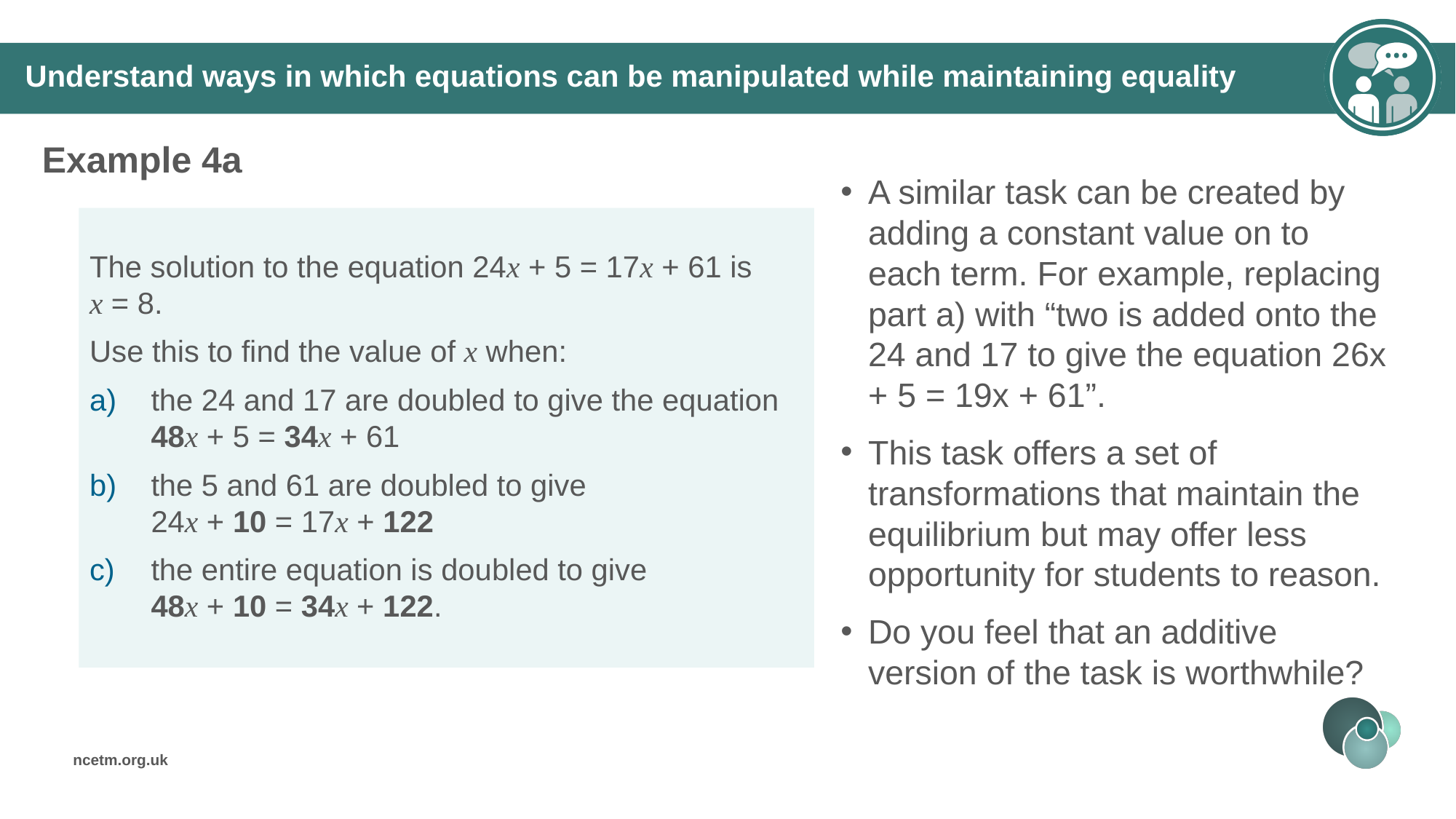

Understand ways in which equations can be manipulated while maintaining equality
Example 4a
A similar task can be created by adding a constant value on to each term. For example, replacing part a) with “two is added onto the 24 and 17 to give the equation 26x + 5 = 19x + 61”.
This task offers a set of transformations that maintain the equilibrium but may offer less opportunity for students to reason.
Do you feel that an additive version of the task is worthwhile?

The solution to the equation 24x + 5 = 17x + 61 is x = 8.
Use this to find the value of x when:
the 24 and 17 are doubled to give the equation 48x + 5 = 34x + 61
the 5 and 61 are doubled to give 24x + 10 = 17x + 122
the entire equation is doubled to give 48x + 10 = 34x + 122.